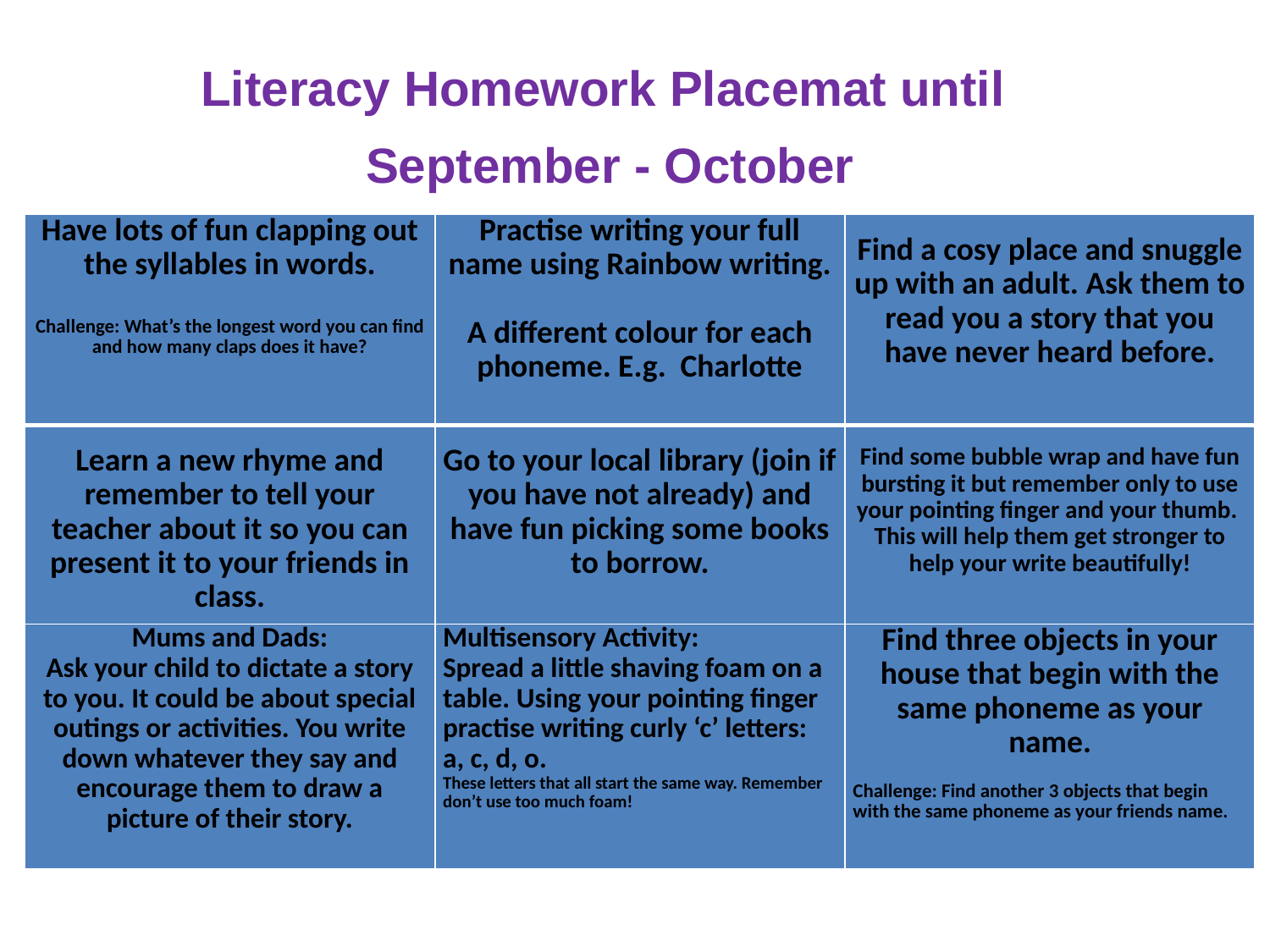

Literacy Homework Placemat until
September - October
| Have lots of fun clapping out the syllables in words.   Challenge: What’s the longest word you can find and how many claps does it have? | Practise writing your full name using Rainbow writing.   A different colour for each phoneme. E.g. Charlotte | Find a cosy place and snuggle up with an adult. Ask them to read you a story that you have never heard before. |
| --- | --- | --- |
| Learn a new rhyme and remember to tell your teacher about it so you can present it to your friends in class. | Go to your local library (join if you have not already) and have fun picking some books to borrow. | Find some bubble wrap and have fun bursting it but remember only to use your pointing finger and your thumb. This will help them get stronger to help your write beautifully! |
| Mums and Dads: Ask your child to dictate a story to you. It could be about special outings or activities. You write down whatever they say and encourage them to draw a picture of their story. | Multisensory Activity: Spread a little shaving foam on a table. Using your pointing finger practise writing curly ‘c’ letters: a, c, d, o. These letters that all start the same way. Remember don’t use too much foam! | Find three objects in your house that begin with the same phoneme as your name.   Challenge: Find another 3 objects that begin with the same phoneme as your friends name. |